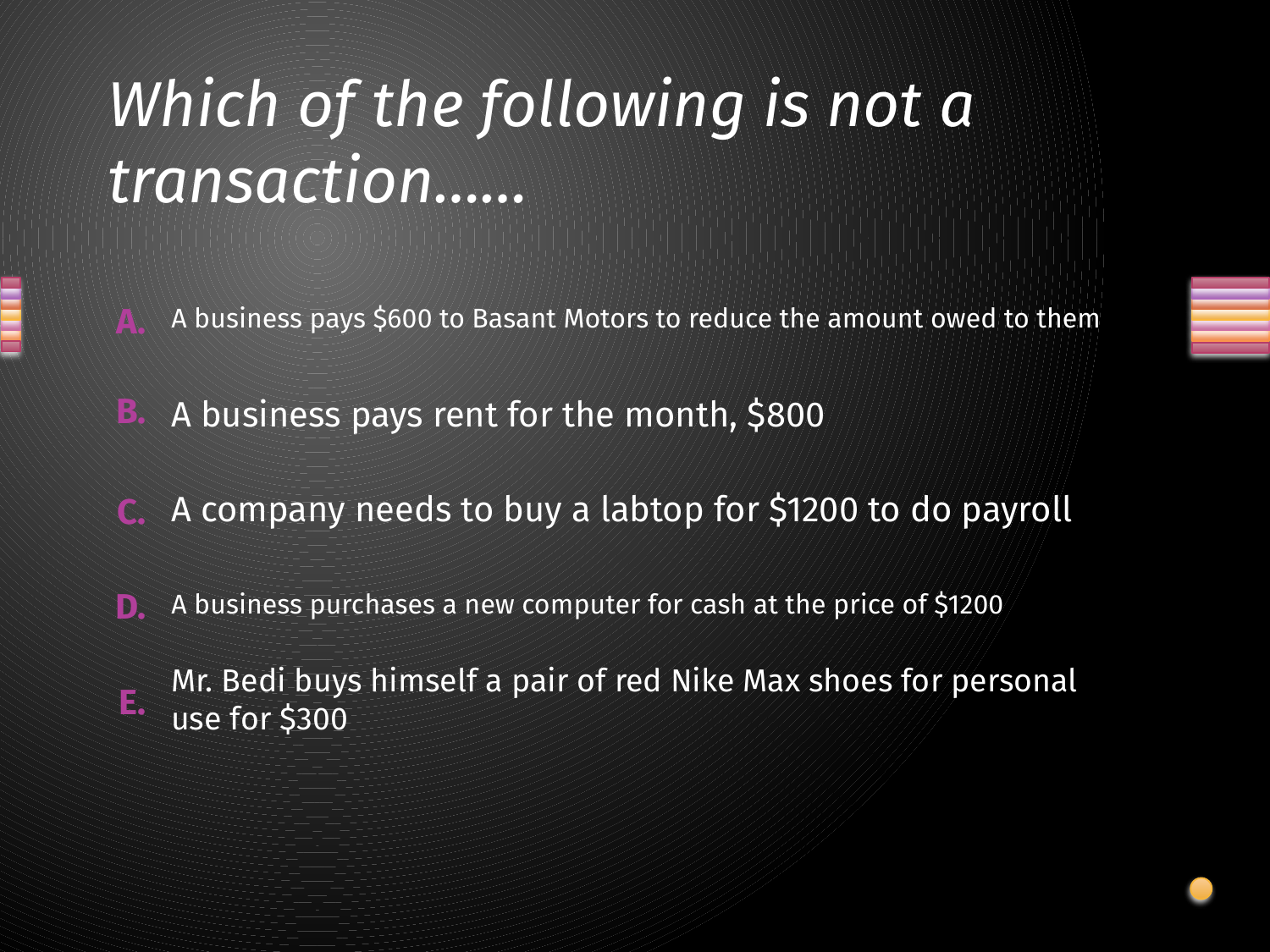

# Which of the following is not a transaction……
A business pays $600 to Basant Motors to reduce the amount owed to them
A business pays rent for the month, $800
A company needs to buy a labtop for $1200 to do payroll
A business purchases a new computer for cash at the price of $1200
Mr. Bedi buys himself a pair of red Nike Max shoes for personal use for $300